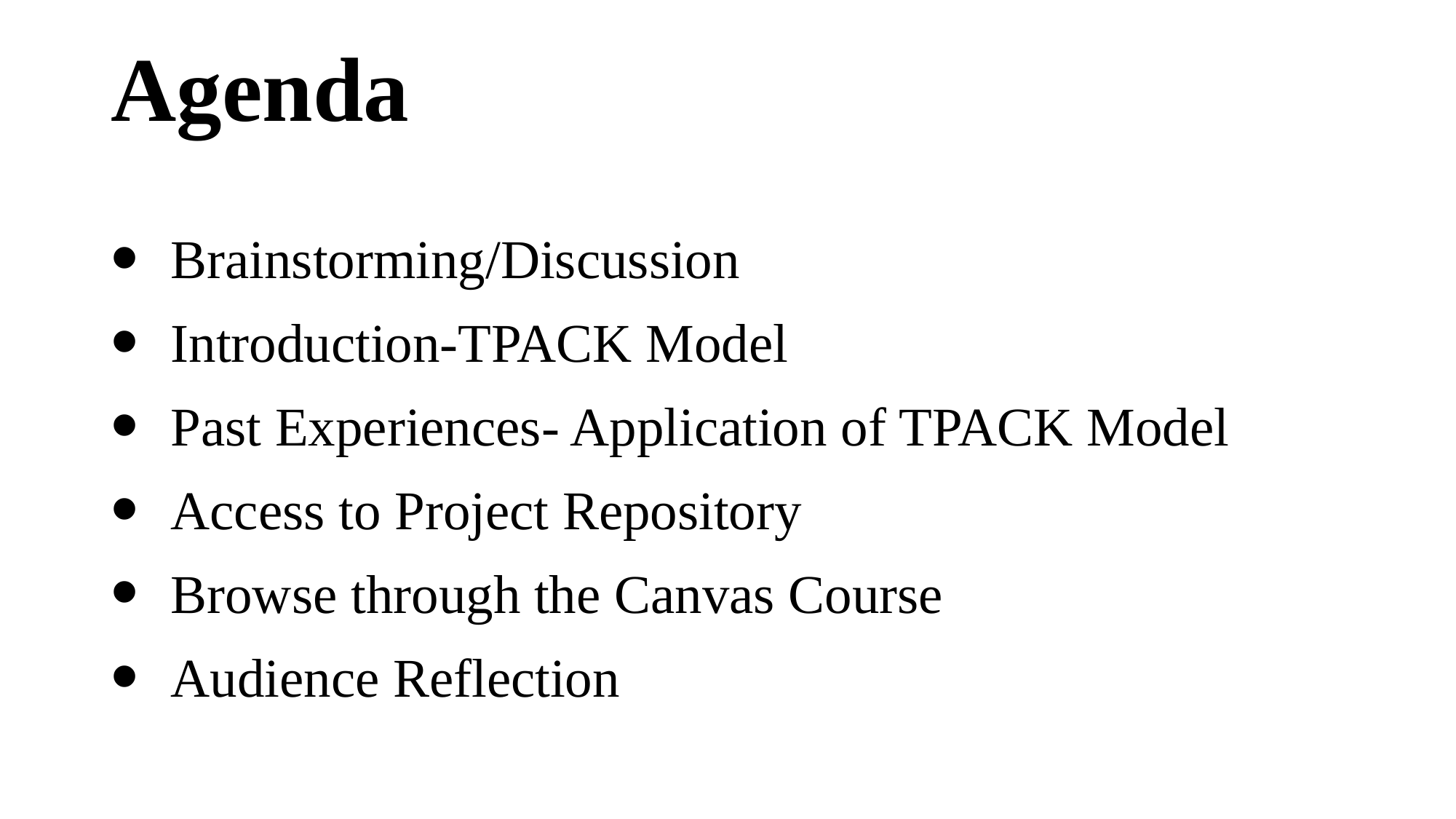

# Agenda
Brainstorming/Discussion
Introduction-TPACK Model
Past Experiences- Application of TPACK Model
Access to Project Repository
Browse through the Canvas Course
Audience Reflection